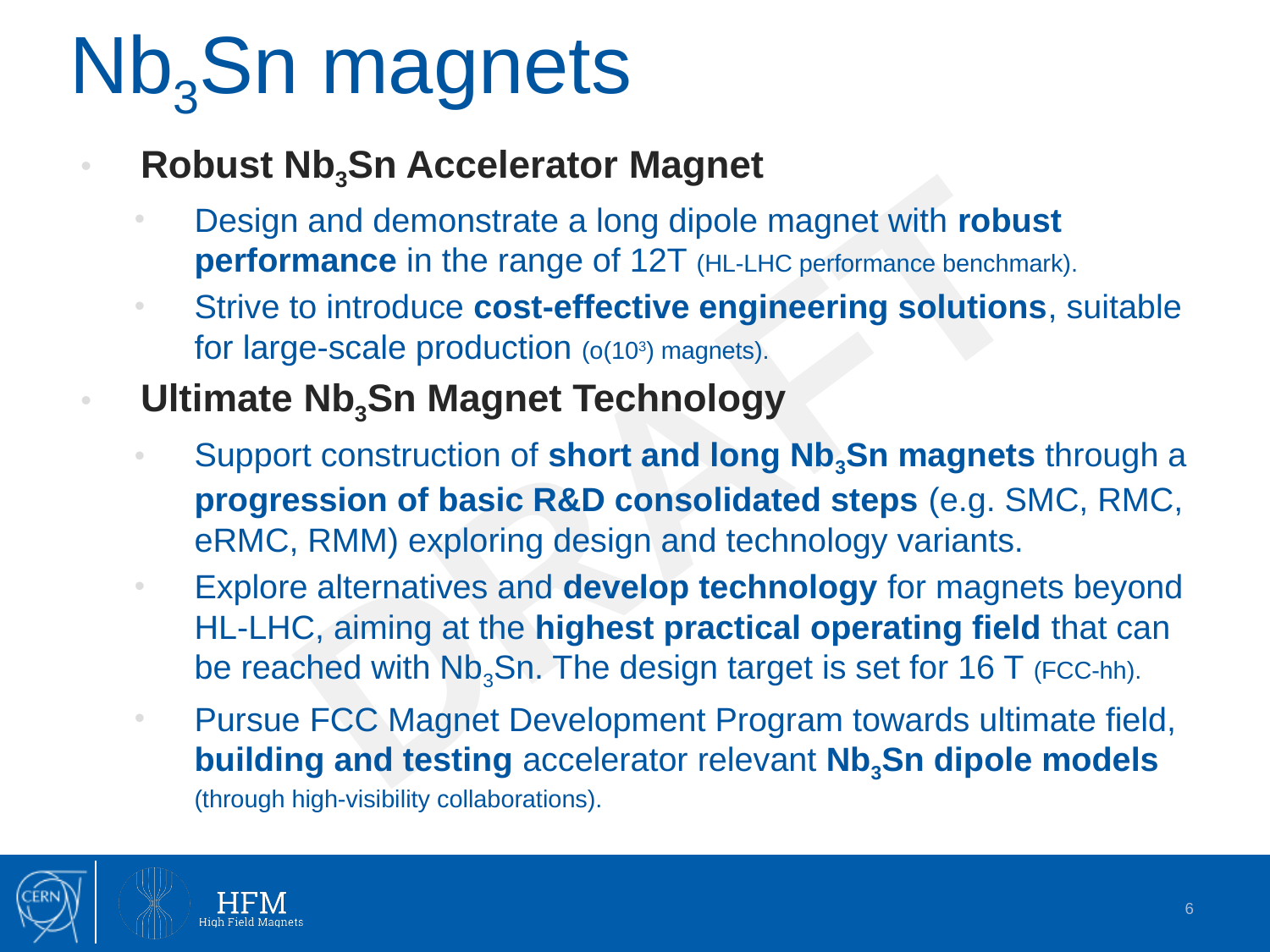

# Nb3Sn magnets
Robust Nb3Sn Accelerator Magnet
Design and demonstrate a long dipole magnet with robust performance in the range of 12T (HL-LHC performance benchmark).
Strive to introduce cost-effective engineering solutions, suitable for large-scale production (o(103) magnets).
Ultimate Nb3Sn Magnet Technology
Support construction of short and long Nb3Sn magnets through a progression of basic R&D consolidated steps (e.g. SMC, RMC, eRMC, RMM) exploring design and technology variants.
Explore alternatives and develop technology for magnets beyond HL-LHC, aiming at the highest practical operating field that can be reached with Nb3Sn. The design target is set for 16 T (FCC-hh).
Pursue FCC Magnet Development Program towards ultimate field, building and testing accelerator relevant Nb3Sn dipole models (through high-visibility collaborations).
DRAFT
6